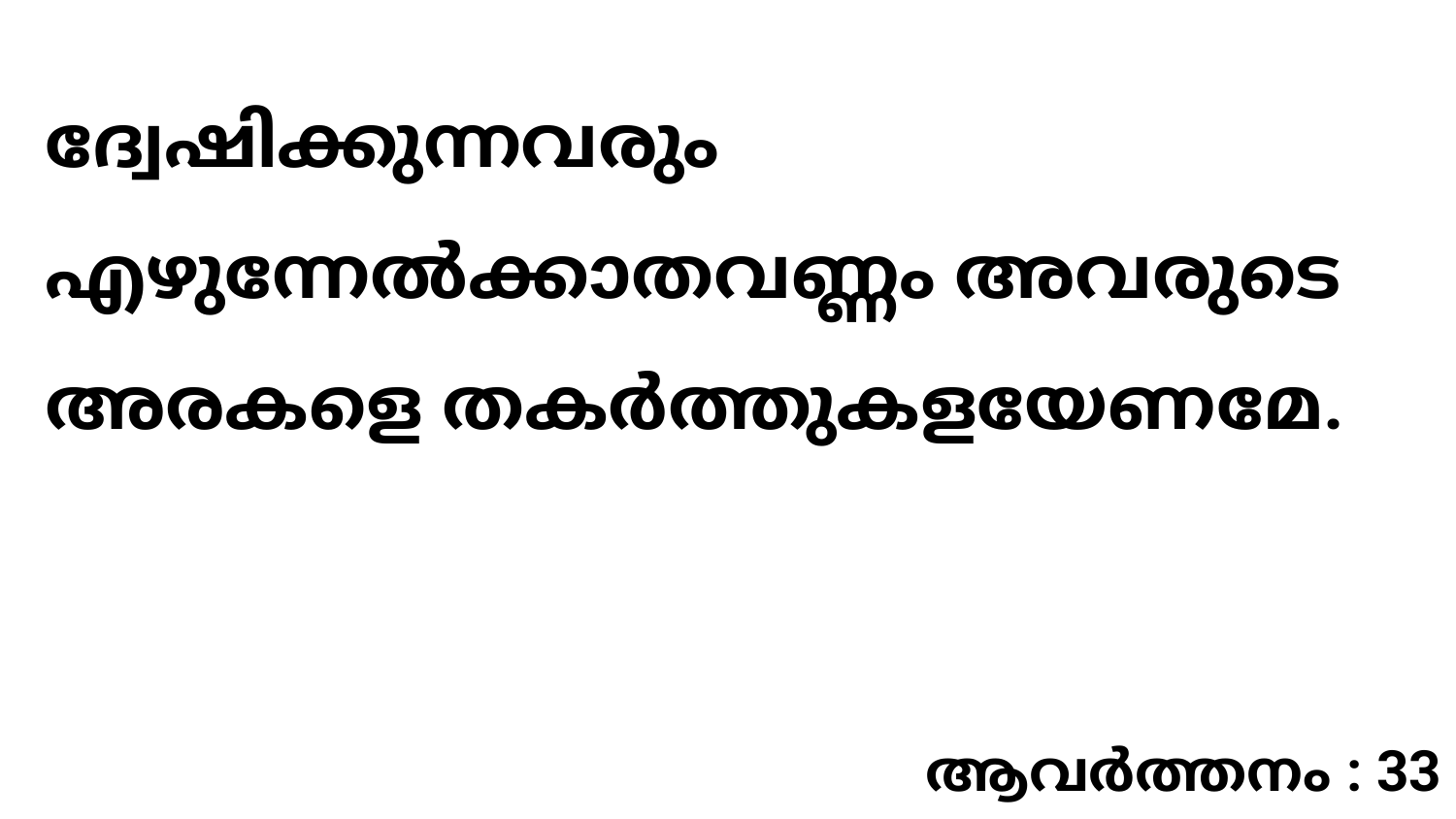

ദ്വേഷിക്കുന്നവരും എഴുന്നേൽക്കാതവണ്ണം അവരുടെ അരകളെ തകർത്തുകളയേണമേ.
ആവർത്തനം : 33